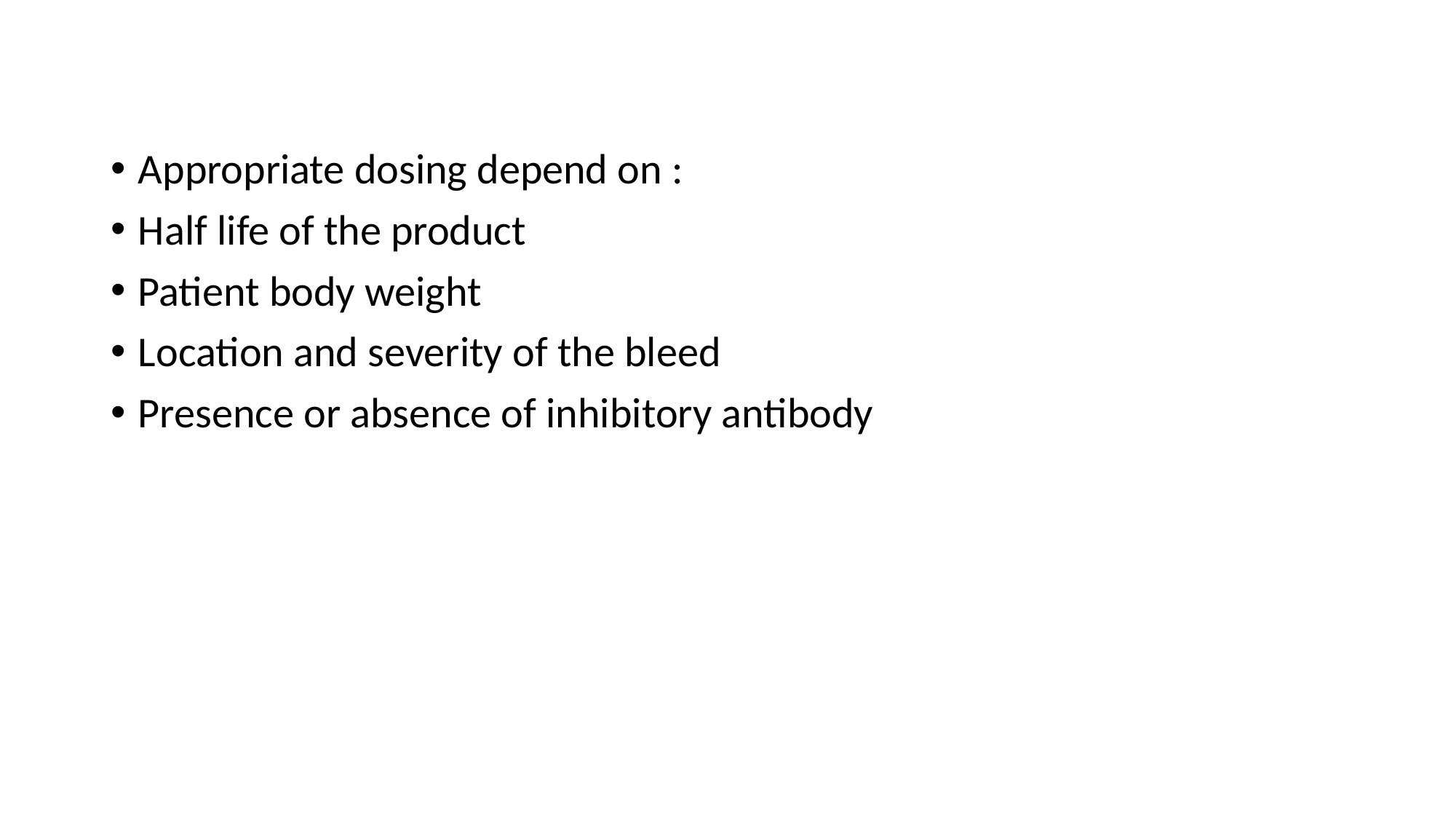

Appropriate dosing depend on :
Half life of the product
Patient body weight
Location and severity of the bleed
Presence or absence of inhibitory antibody